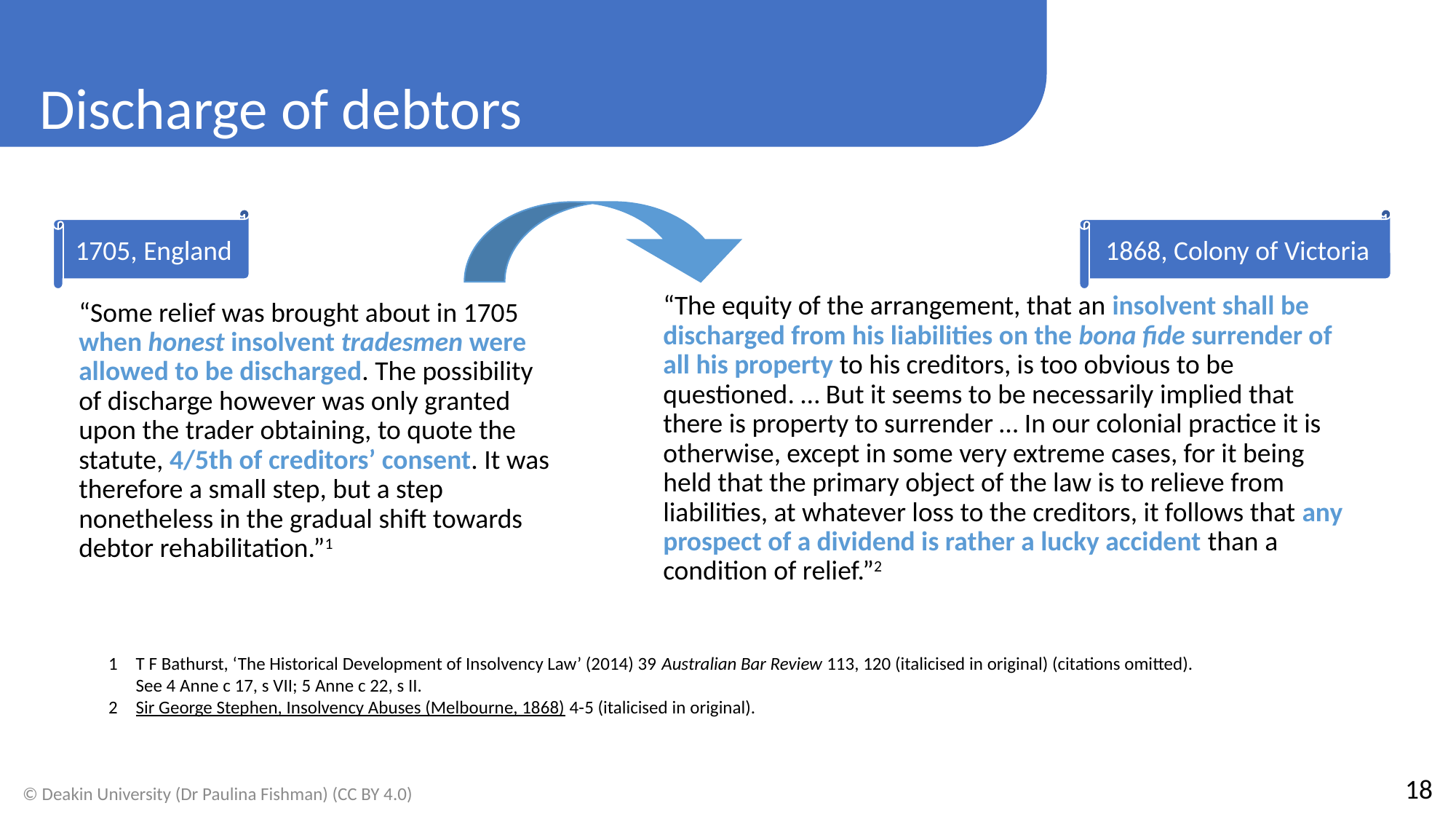

Discharge of debtors

1705, England
1868, Colony of Victoria
“The equity of the arrangement, that an insolvent shall be discharged from his liabilities on the bona fide surrender of all his property to his creditors, is too obvious to be questioned. … But it seems to be necessarily implied that there is property to surrender … In our colonial practice it is otherwise, except in some very extreme cases, for it being held that the primary object of the law is to relieve from liabilities, at whatever loss to the creditors, it follows that any prospect of a dividend is rather a lucky accident than a condition of relief.”2
“Some relief was brought about in 1705 when honest insolvent tradesmen were allowed to be discharged. The possibility of discharge however was only granted upon the trader obtaining, to quote the statute, 4/5th of creditors’ consent. It was therefore a small step, but a step nonetheless in the gradual shift towards debtor rehabilitation.”1
T F Bathurst, ‘The Historical Development of Insolvency Law’ (2014) 39 Australian Bar Review 113, 120 (italicised in original) (citations omitted). See 4 Anne c 17, s VII; 5 Anne c 22, s II.
Sir George Stephen, Insolvency Abuses (Melbourne, 1868) 4-5 (italicised in original).
18
© Deakin University (Dr Paulina Fishman) (CC BY 4.0)